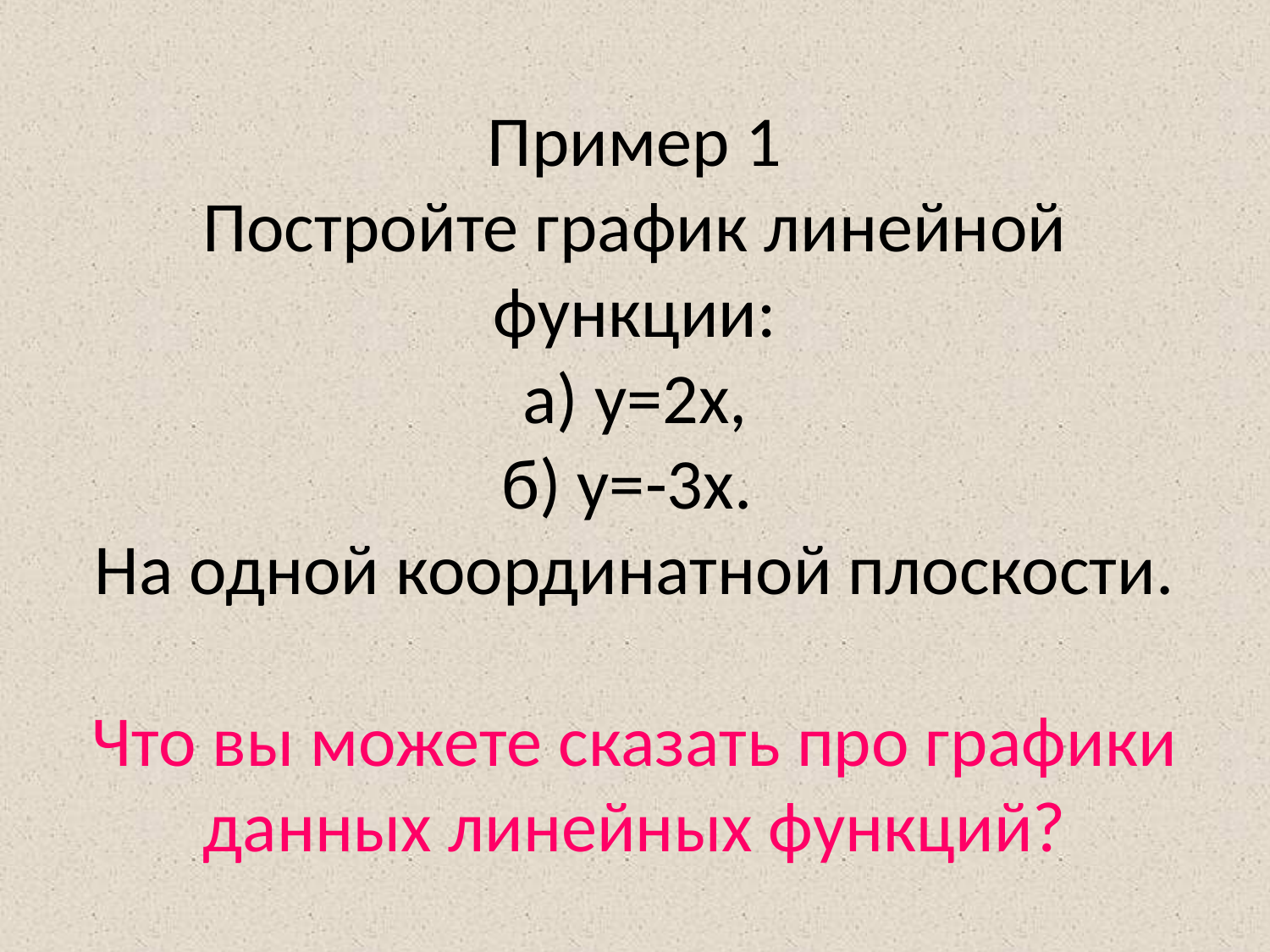

# Пример 1 Постройте график линейной функции: а) y=2x, б) y=-3x. На одной координатной плоскости. Что вы можете сказать про графики данных линейных функций?